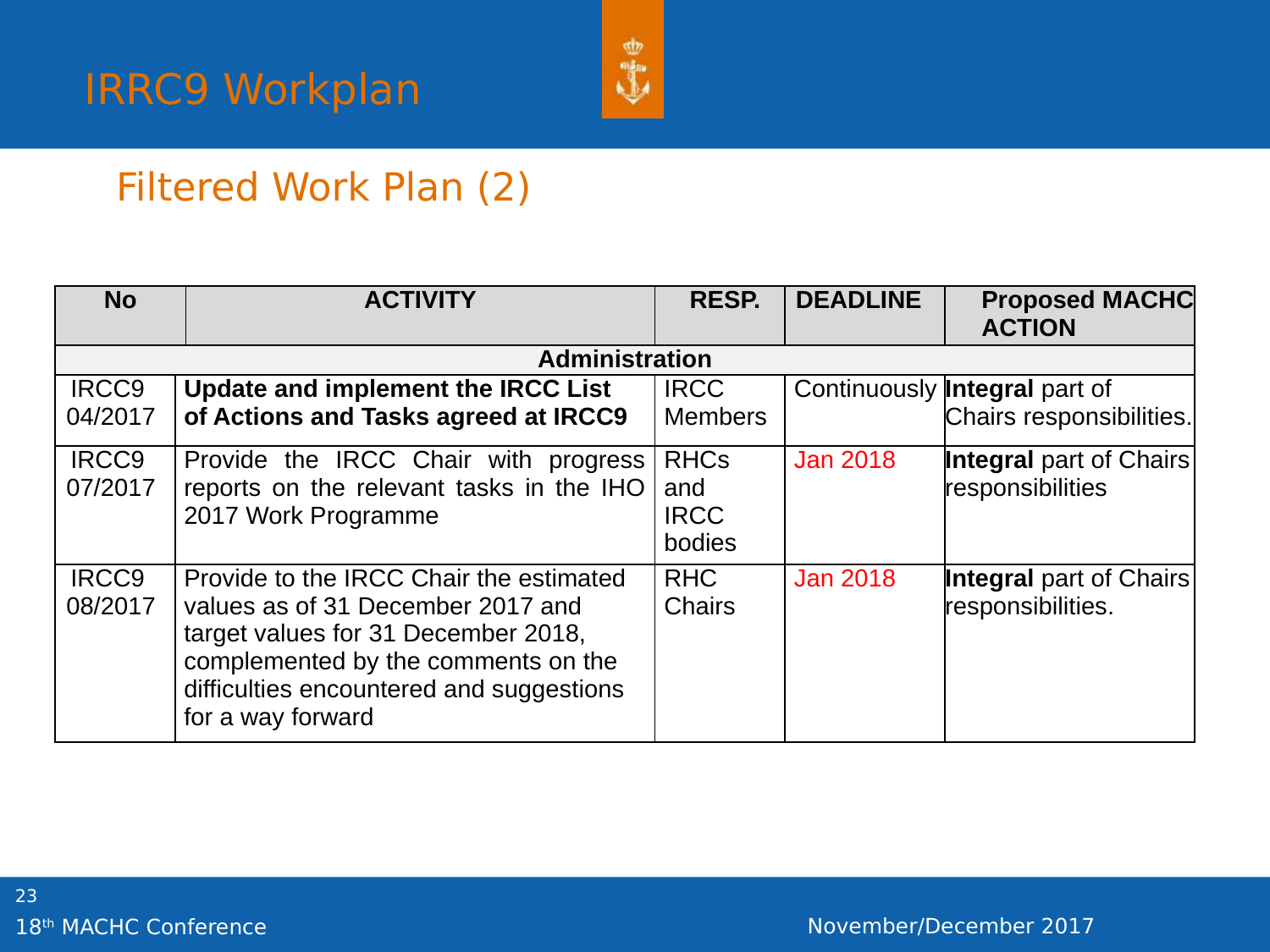

IRRC9 Workplan
Filtered Work Plan (2)
| No |  | ACTIVITY | RESP. | DEADLINE | Proposed MACHC ACTION |
| --- | --- | --- | --- | --- | --- |
| Administration |  |  |  |  |  |
| IRCC9 04/2017 | Update and implement the IRCC List of Actions and Tasks agreed at IRCC9 |  | IRCC Members | Continuously | Integral part of Chairs responsibilities. |
| IRCC9 07/2017 | Provide the IRCC Chair with progress reports on the relevant tasks in the IHO 2017 Work Programme |  | RHCs and IRCC bodies | Jan 2018 | Integral part of Chairs responsibilities |
| IRCC9 08/2017 | Provide to the IRCC Chair the estimated values as of 31 December 2017 and target values for 31 December 2018, complemented by the comments on the difficulties encountered and suggestions for a way forward |  | RHC Chairs | Jan 2018 | Integral part of Chairs responsibilities. |